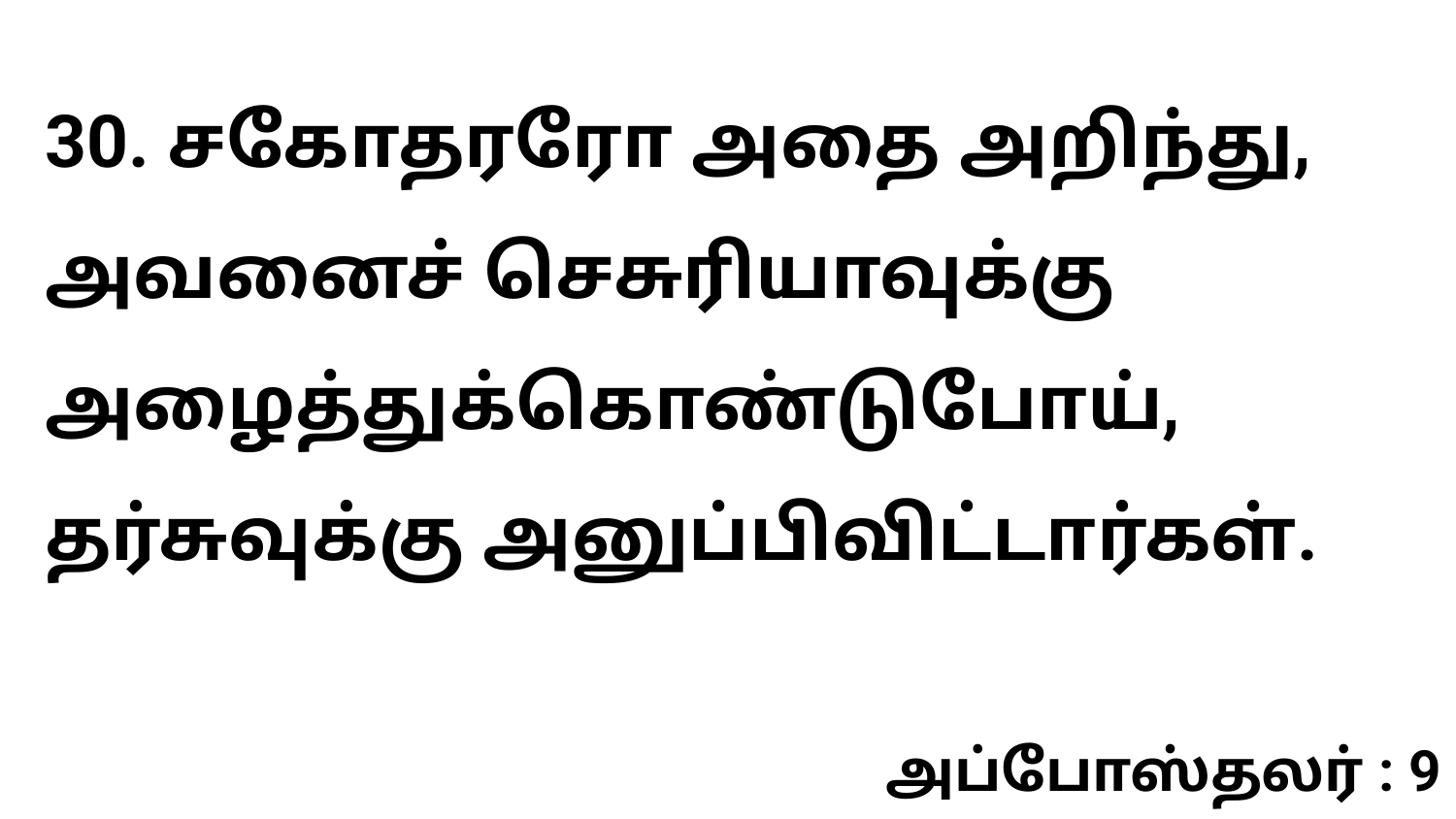

30. சகோதரரோ அதை அறிந்து, அவனைச் செசுரியாவுக்கு அழைத்துக்கொண்டுபோய், தர்சுவுக்கு அனுப்பிவிட்டார்கள்.
அப்போஸ்தலர் : 9